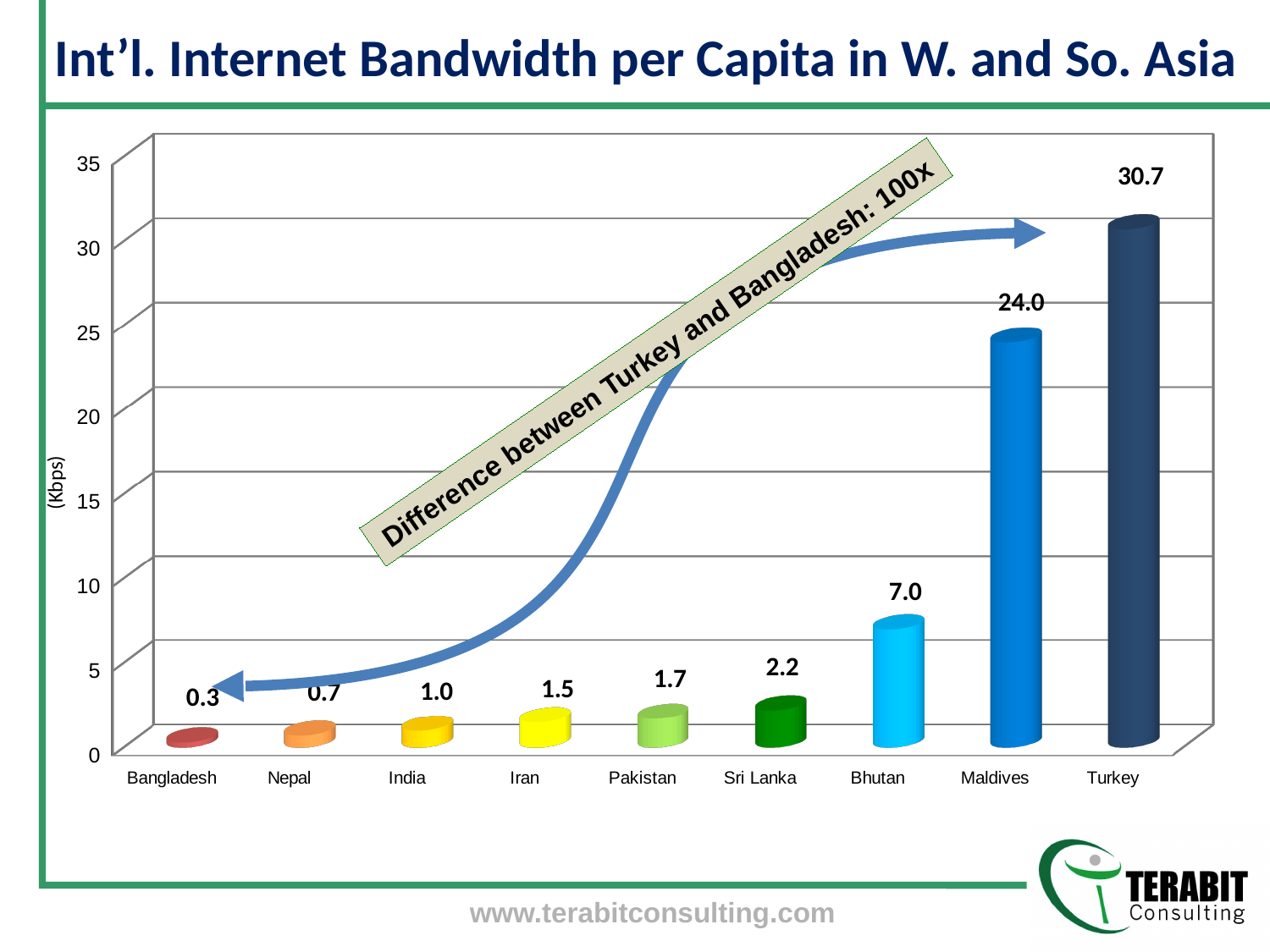

Int’l. Internet Bandwidth per Capita in W. and So. Asia

[unsupported chart]

Difference between Turkey and Bangladesh: 100x
(Kbps)